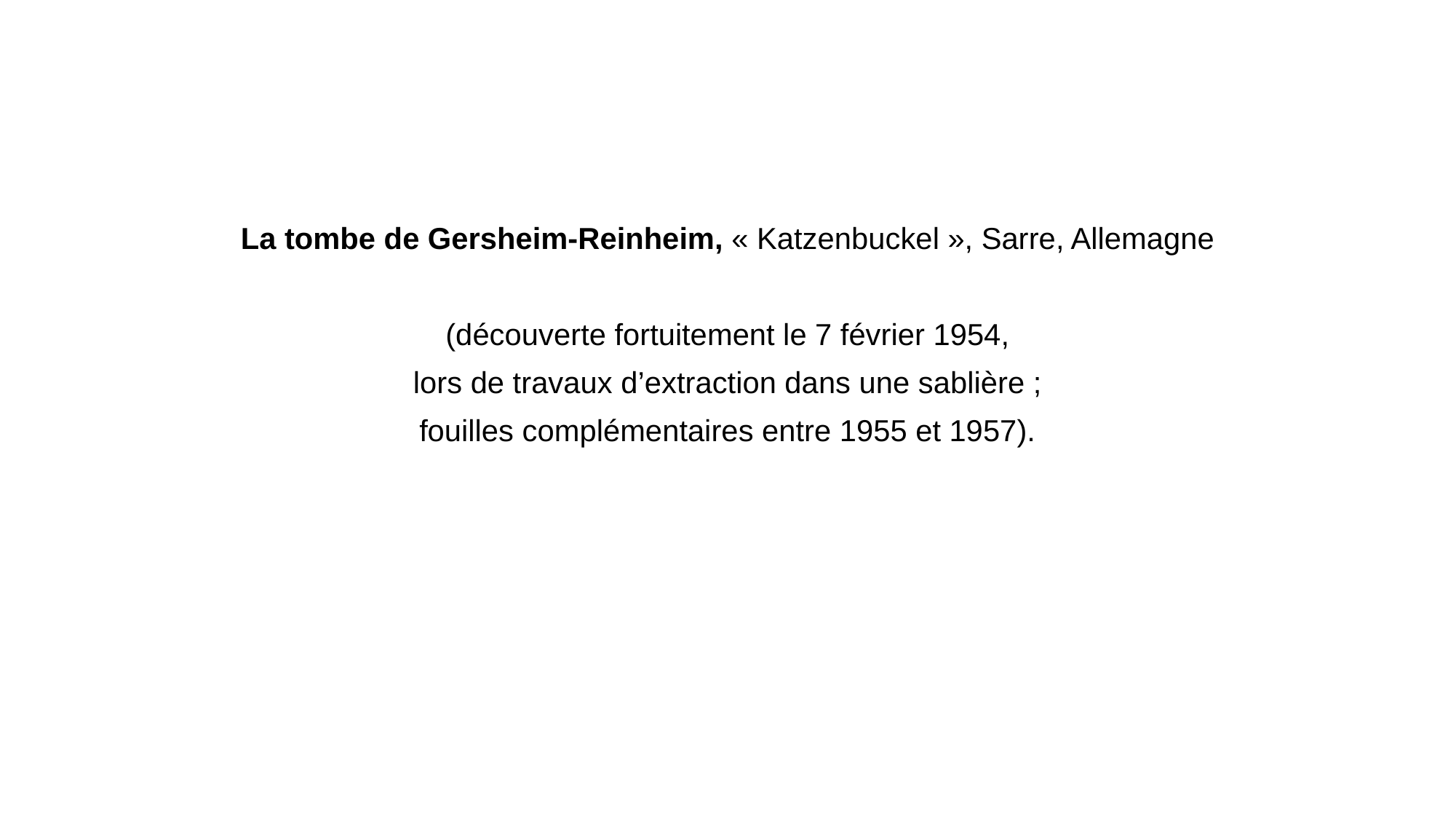

#
La tombe de Gersheim-Reinheim, « Katzenbuckel », Sarre, Allemagne

(découverte fortuitement le 7 février 1954,
lors de travaux d’extraction dans une sablière ;
fouilles complémentaires entre 1955 et 1957).